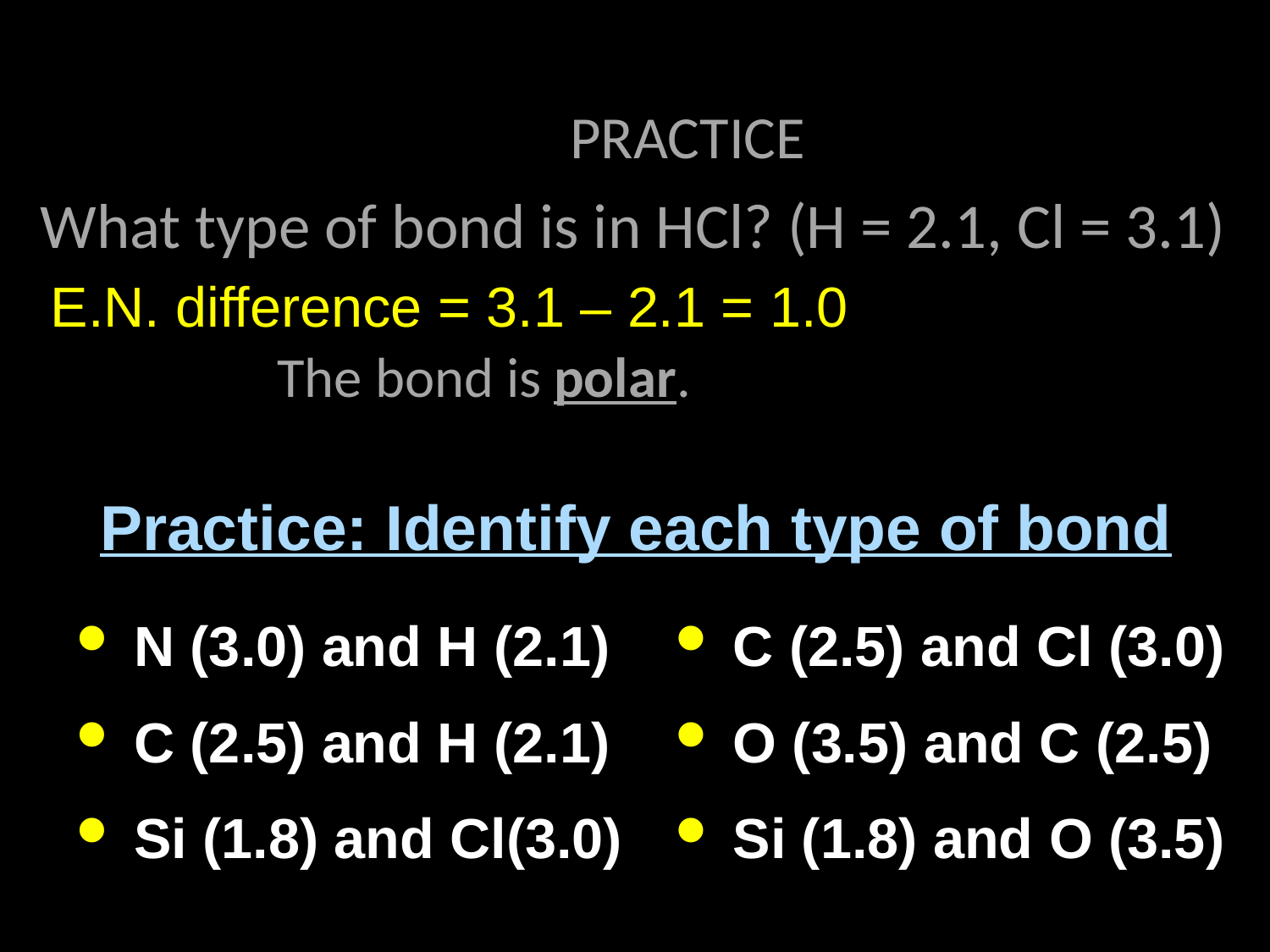

# Practice
What type of bond is in HCl? (H = 2.1, Cl = 3.1)
E.N. difference = 3.1 – 2.1 = 1.0
The bond is polar.
Practice: Identify each type of bond
 N (3.0) and H (2.1)
 C (2.5) and H (2.1)
 Si (1.8) and Cl(3.0)
 C (2.5) and Cl (3.0)
 O (3.5) and C (2.5)
 Si (1.8) and O (3.5)